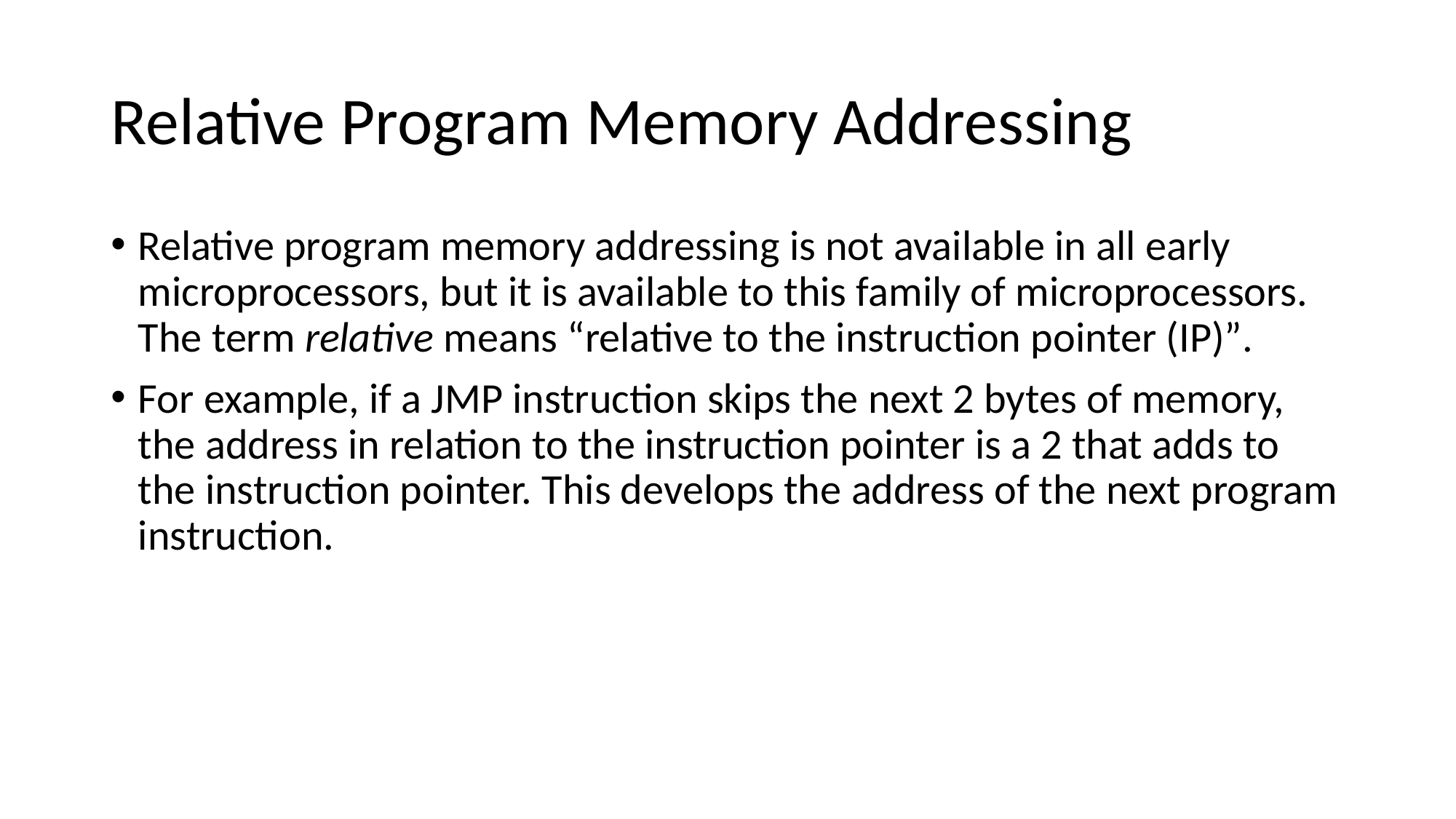

# Relative Program Memory Addressing
Relative program memory addressing is not available in all early microprocessors, but it is available to this family of microprocessors. The term relative means “relative to the instruction pointer (IP)”.
For example, if a JMP instruction skips the next 2 bytes of memory, the address in relation to the instruction pointer is a 2 that adds to the instruction pointer. This develops the address of the next program instruction.